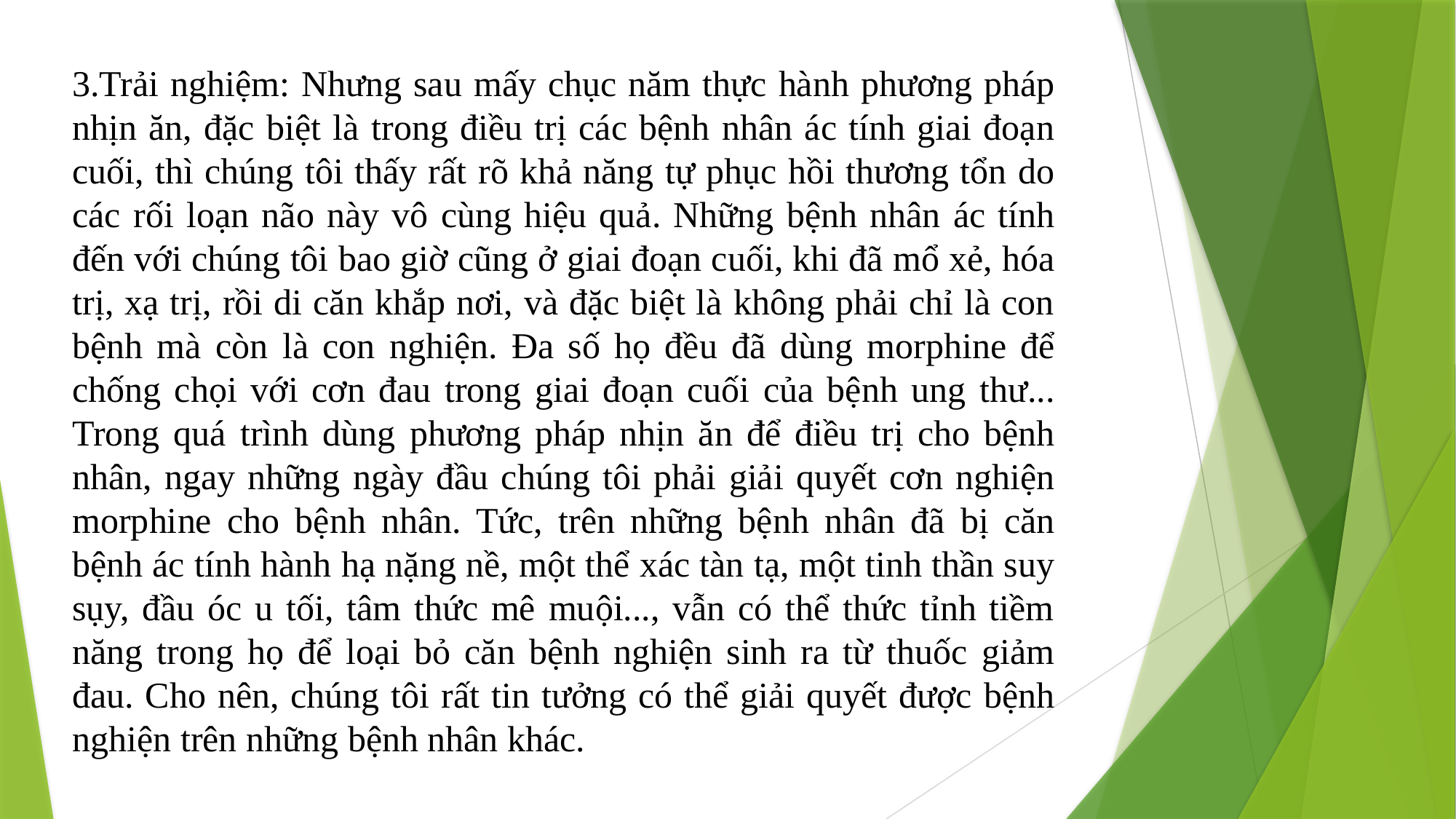

3.Trải nghiệm: Nhưng sau mấy chục năm thực hành phương pháp nhịn ăn, đặc biệt là trong điều trị các bệnh nhân ác tính giai đoạn cuối, thì chúng tôi thấy rất rõ khả năng tự phục hồi thương tổn do các rối loạn não này vô cùng hiệu quả. Những bệnh nhân ác tính đến với chúng tôi bao giờ cũng ở giai đoạn cuối, khi đã mổ xẻ, hóa trị, xạ trị, rồi di căn khắp nơi, và đặc biệt là không phải chỉ là con bệnh mà còn là con nghiện. Đa số họ đều đã dùng morphine để chống chọi với cơn đau trong giai đoạn cuối của bệnh ung thư... Trong quá trình dùng phương pháp nhịn ăn để điều trị cho bệnh nhân, ngay những ngày đầu chúng tôi phải giải quyết cơn nghiện morphine cho bệnh nhân. Tức, trên những bệnh nhân đã bị căn bệnh ác tính hành hạ nặng nề, một thể xác tàn tạ, một tinh thần suy sụy, đầu óc u tối, tâm thức mê muội..., vẫn có thể thức tỉnh tiềm năng trong họ để loại bỏ căn bệnh nghiện sinh ra từ thuốc giảm đau. Cho nên, chúng tôi rất tin tưởng có thể giải quyết được bệnh nghiện trên những bệnh nhân khác.